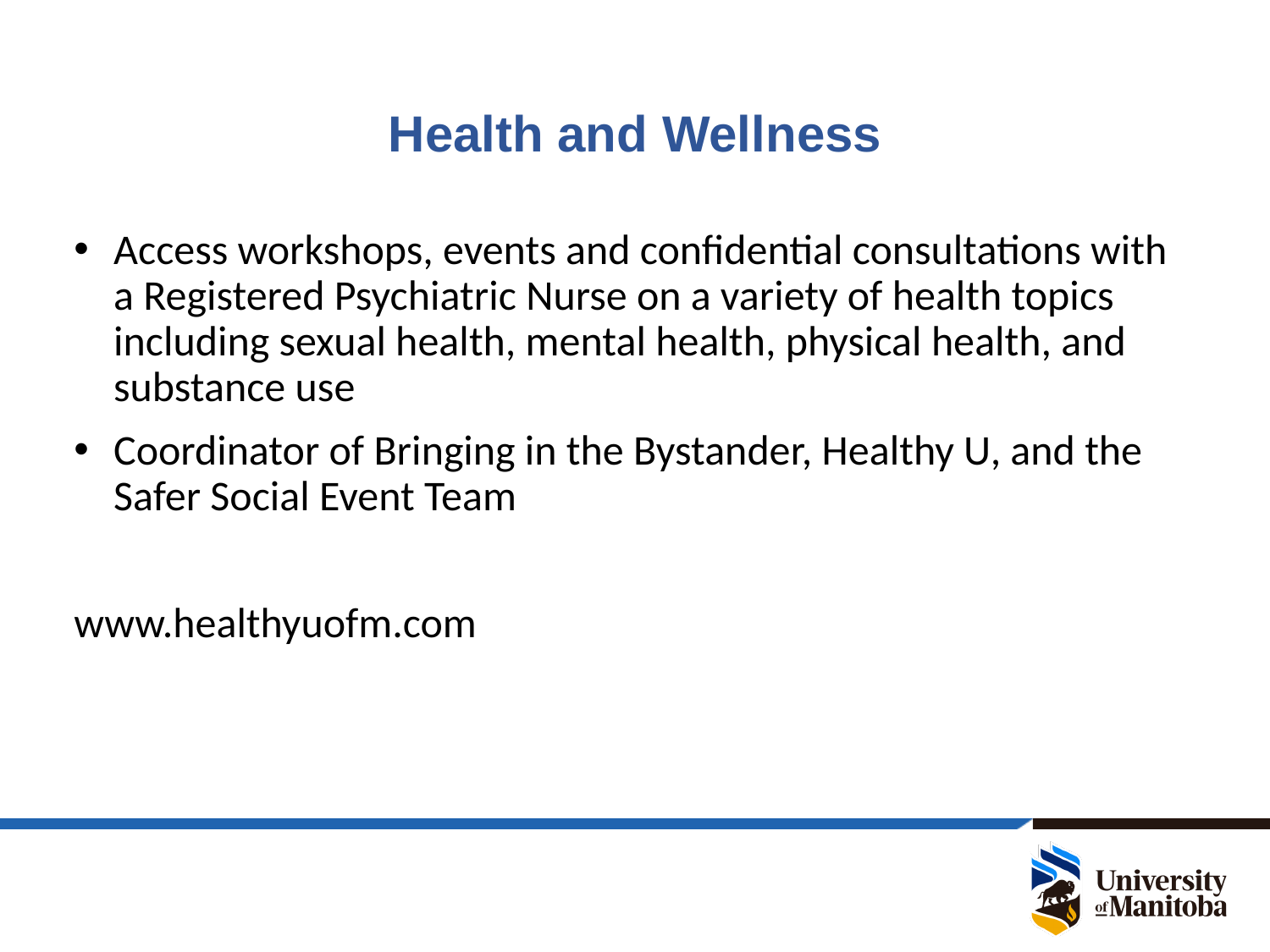

# Health and Wellness
Access workshops, events and confidential consultations with a Registered Psychiatric Nurse on a variety of health topics including sexual health, mental health, physical health, and substance use
Coordinator of Bringing in the Bystander, Healthy U, and the Safer Social Event Team

www.healthyuofm.com